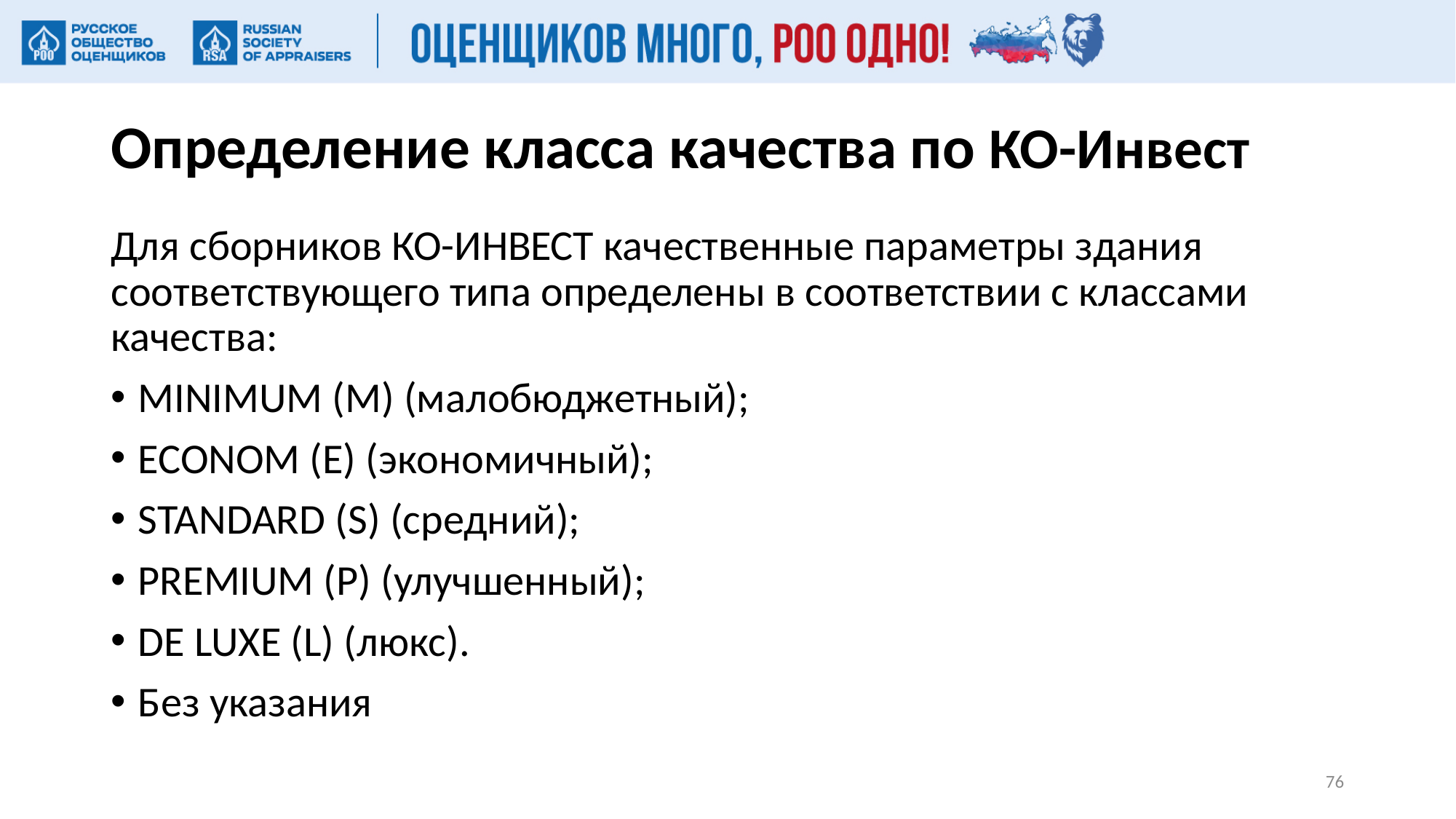

# Определение класса качества по КО-Инвест
Для сборников КО-ИНВЕСТ качественные параметры здания соответствующего типа определены в соответствии с классами качества:
MINIMUM (M) (малобюджетный);
ECONOM (E) (экономичный);
STANDARD (S) (средний);
PREMIUM (P) (улучшенный);
DE LUXE (L) (люкс).
Без указания

76